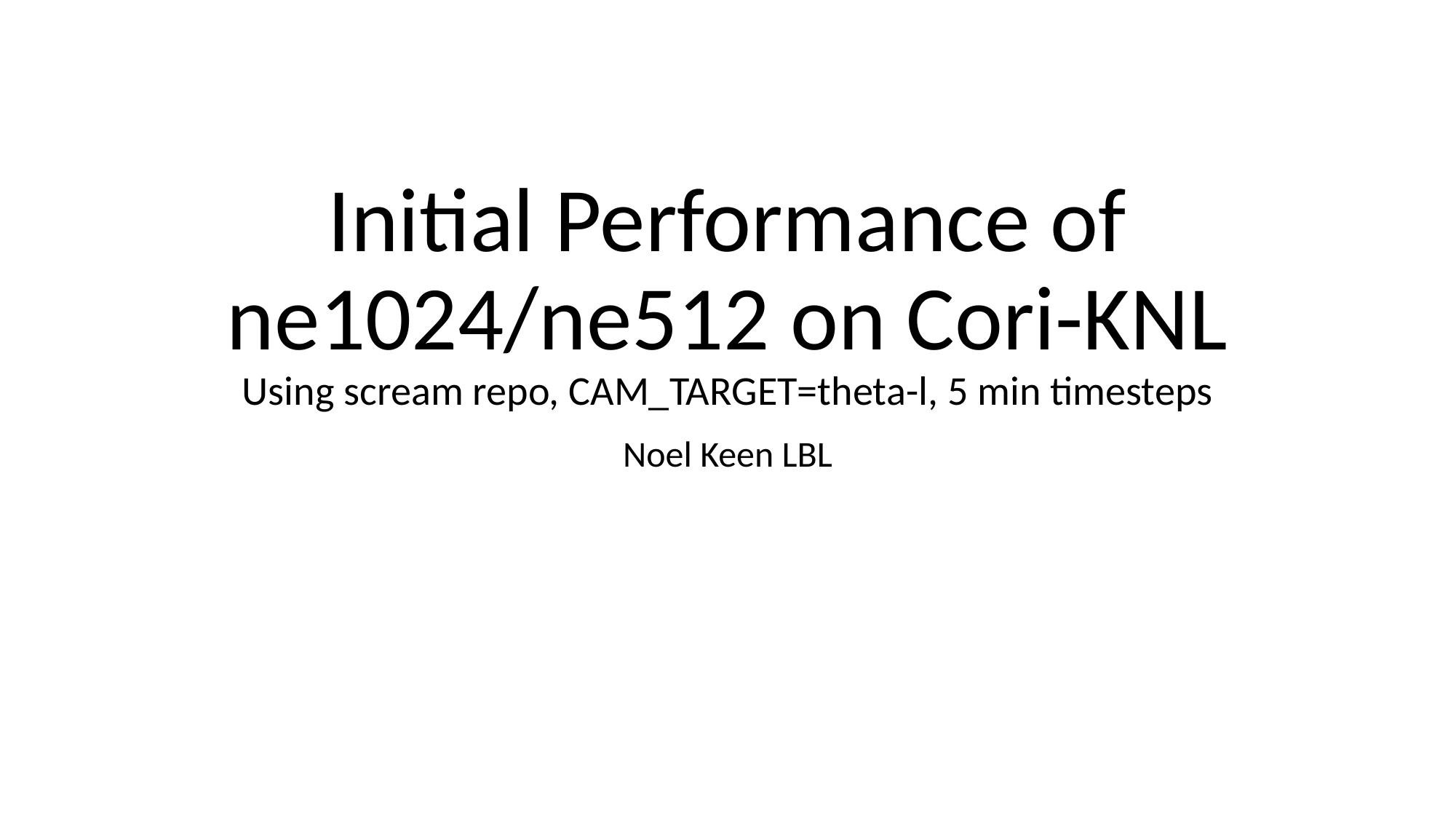

# Initial Performance of ne1024/ne512 on Cori-KNL Using scream repo, CAM_TARGET=theta-l, 5 min timesteps
Noel Keen LBL